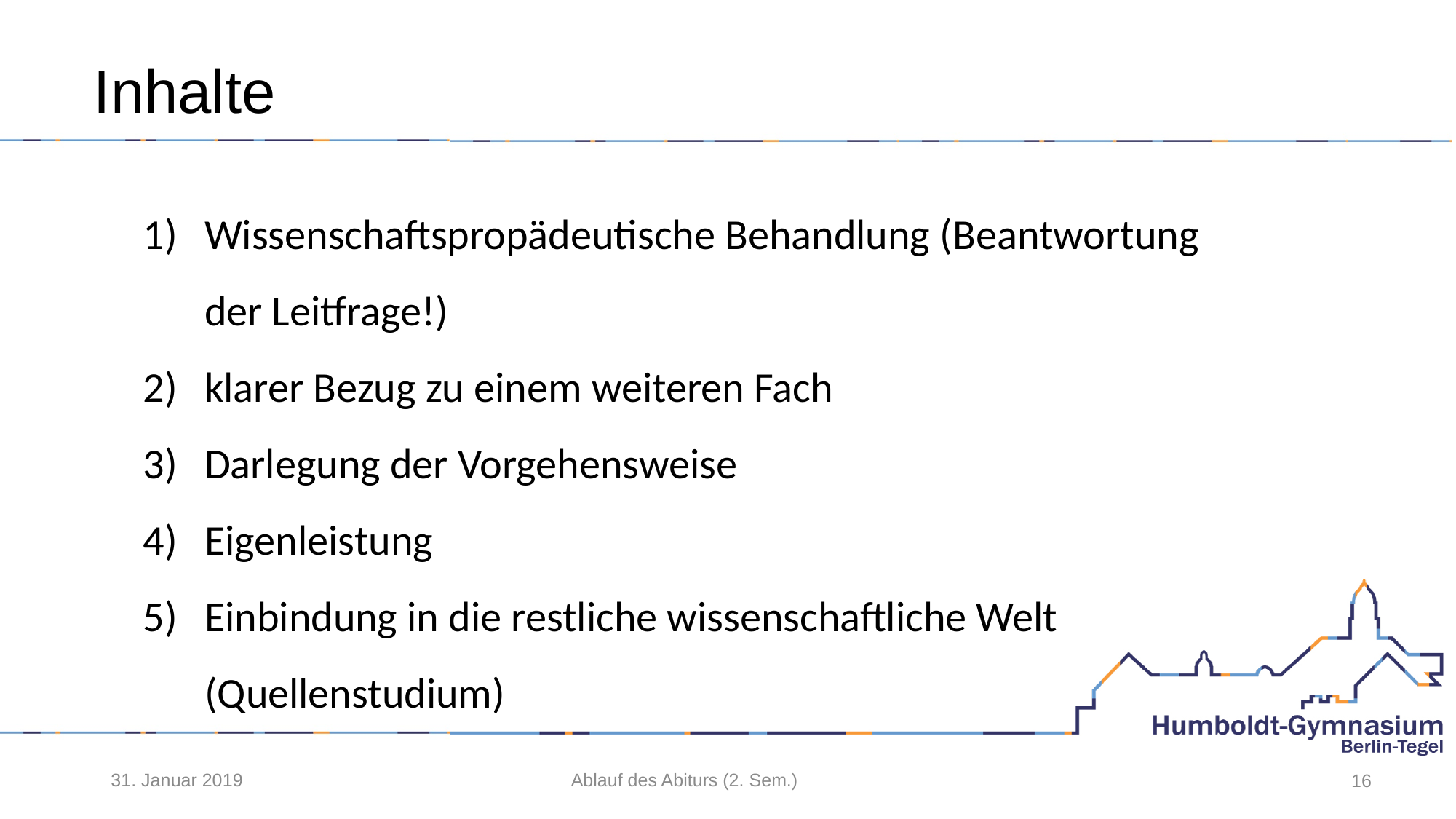

# Inhalte
Wissenschaftspropädeutische Behandlung (Beantwortung der Leitfrage!)
klarer Bezug zu einem weiteren Fach
Darlegung der Vorgehensweise
Eigenleistung
Einbindung in die restliche wissenschaftliche Welt (Quellenstudium)

31. Januar 2019
Ablauf des Abiturs (2. Sem.)
16